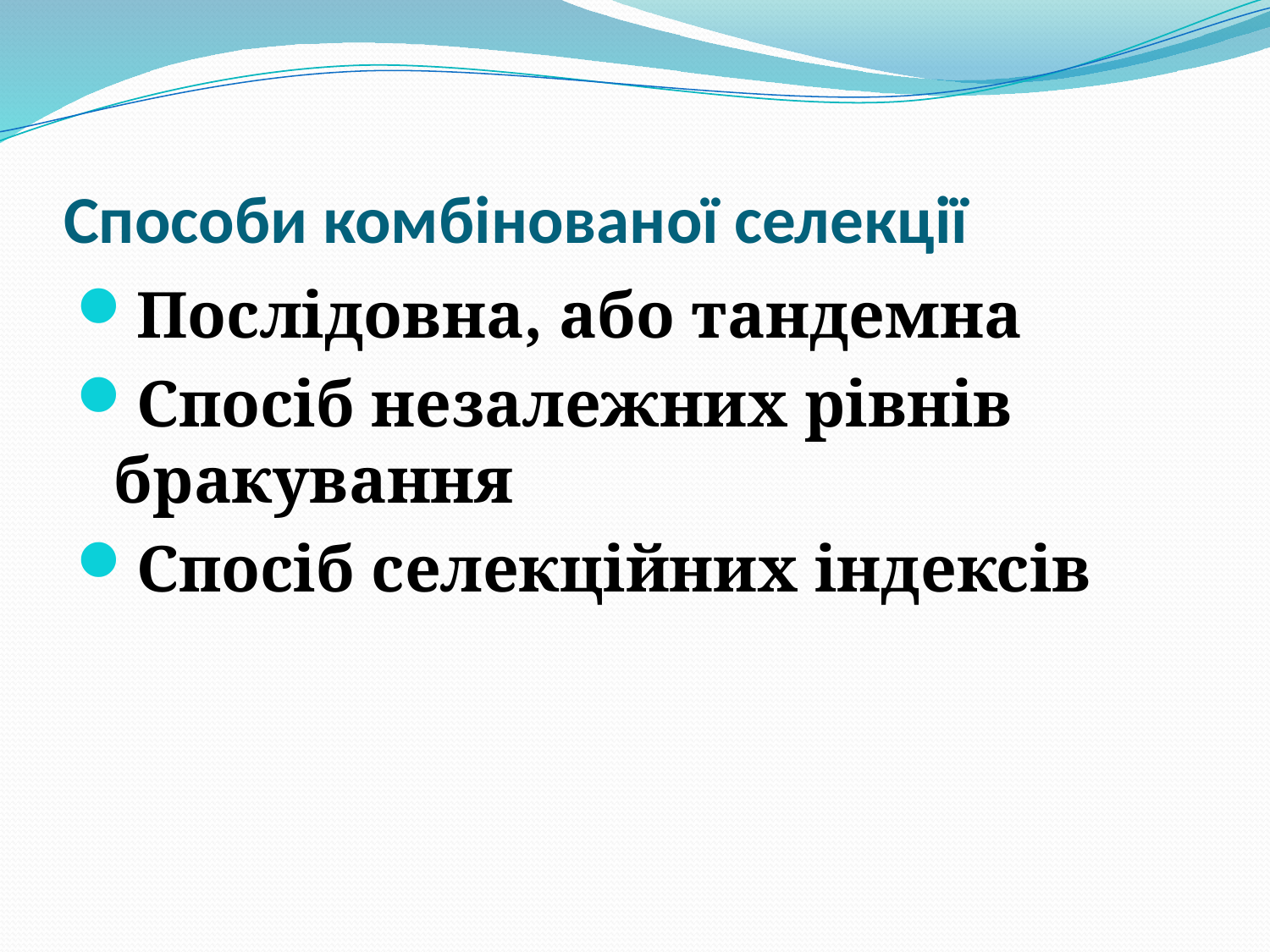

# Способи комбінованої селекції
Послідовна, або тандемна
Спосіб незалежних рівнів бракування
Спосіб селекційних індексів